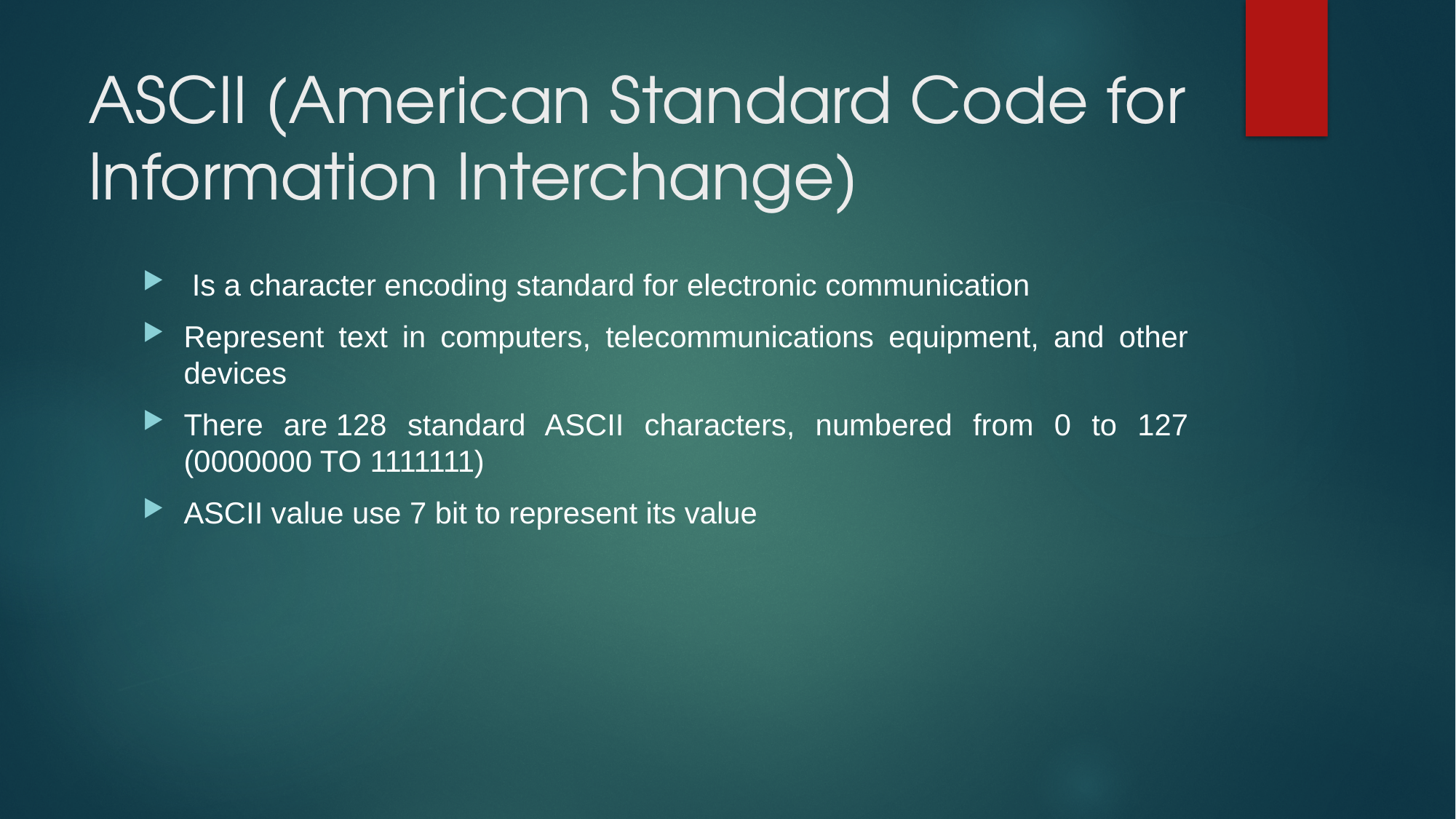

# ASCII (American Standard Code for Information Interchange)
 Is a character encoding standard for electronic communication
Represent text in computers, telecommunications equipment, and other devices
There are 128 standard ASCII characters, numbered from 0 to 127 (0000000 TO 1111111)
ASCII value use 7 bit to represent its value